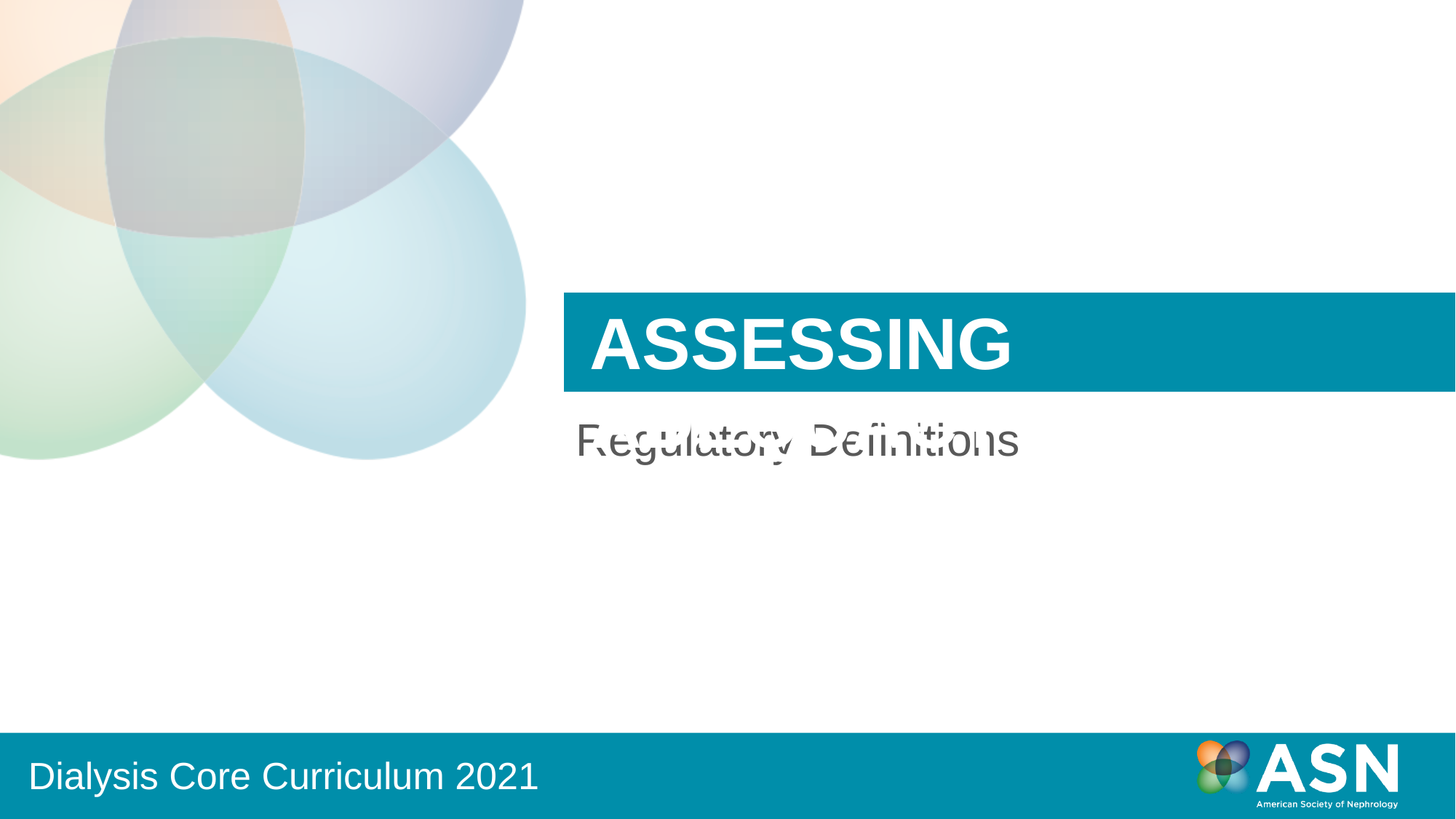

Assessing Adequacy
Regulatory Definitions
Dialysis Core Curriculum 2021